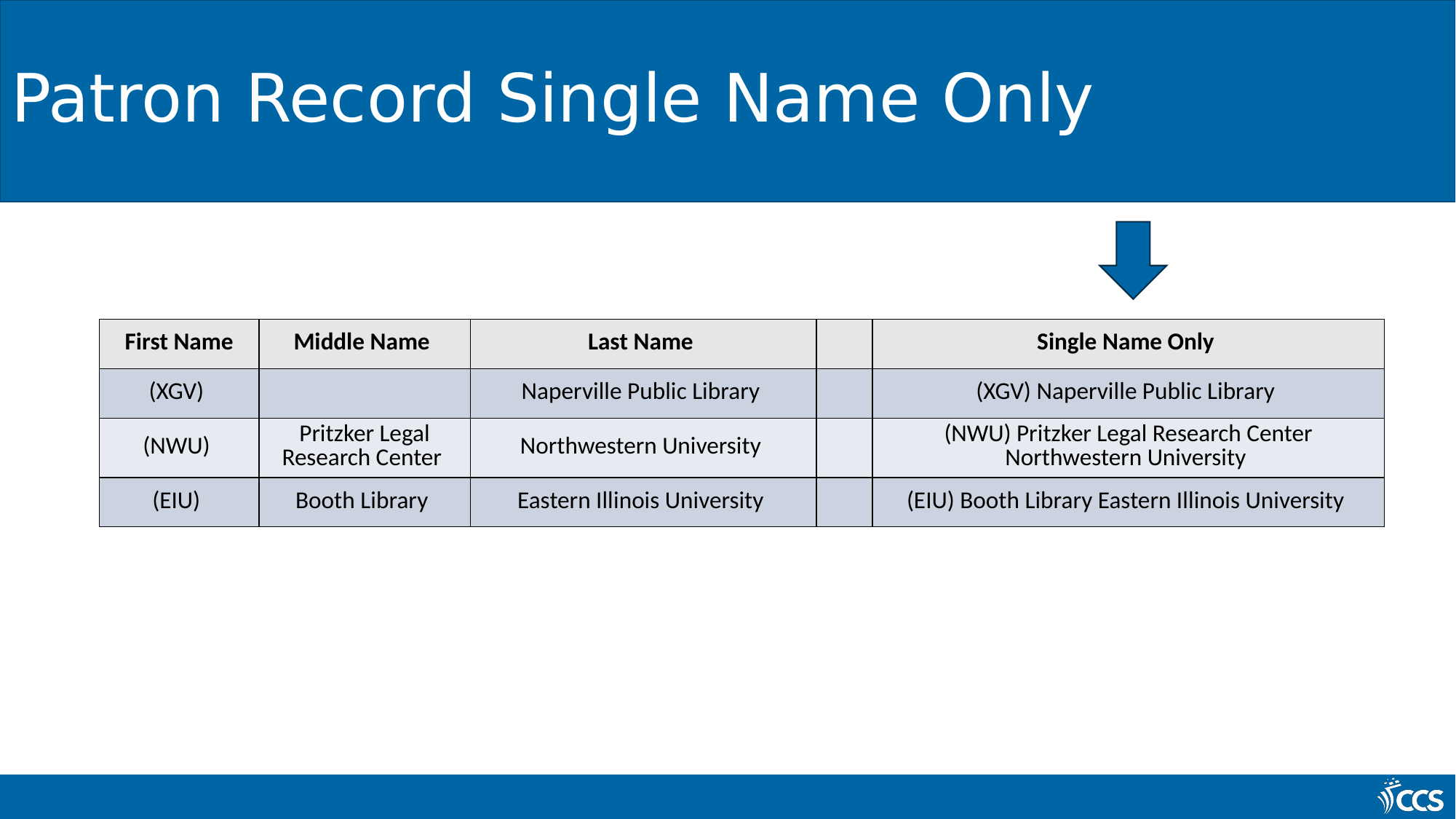

# Patron Record Single Name Only

| First Name | Middle Name | Last Name |  | Single Name Only |
| --- | --- | --- | --- | --- |
| (XGV) |  | Naperville Public Library |  | (XGV) Naperville Public Library |
| (NWU) | Pritzker Legal Research Center | Northwestern University |  | (NWU) Pritzker Legal Research Center Northwestern University |
| (EIU) | Booth Library | Eastern Illinois University |  | (EIU) Booth Library Eastern Illinois University |